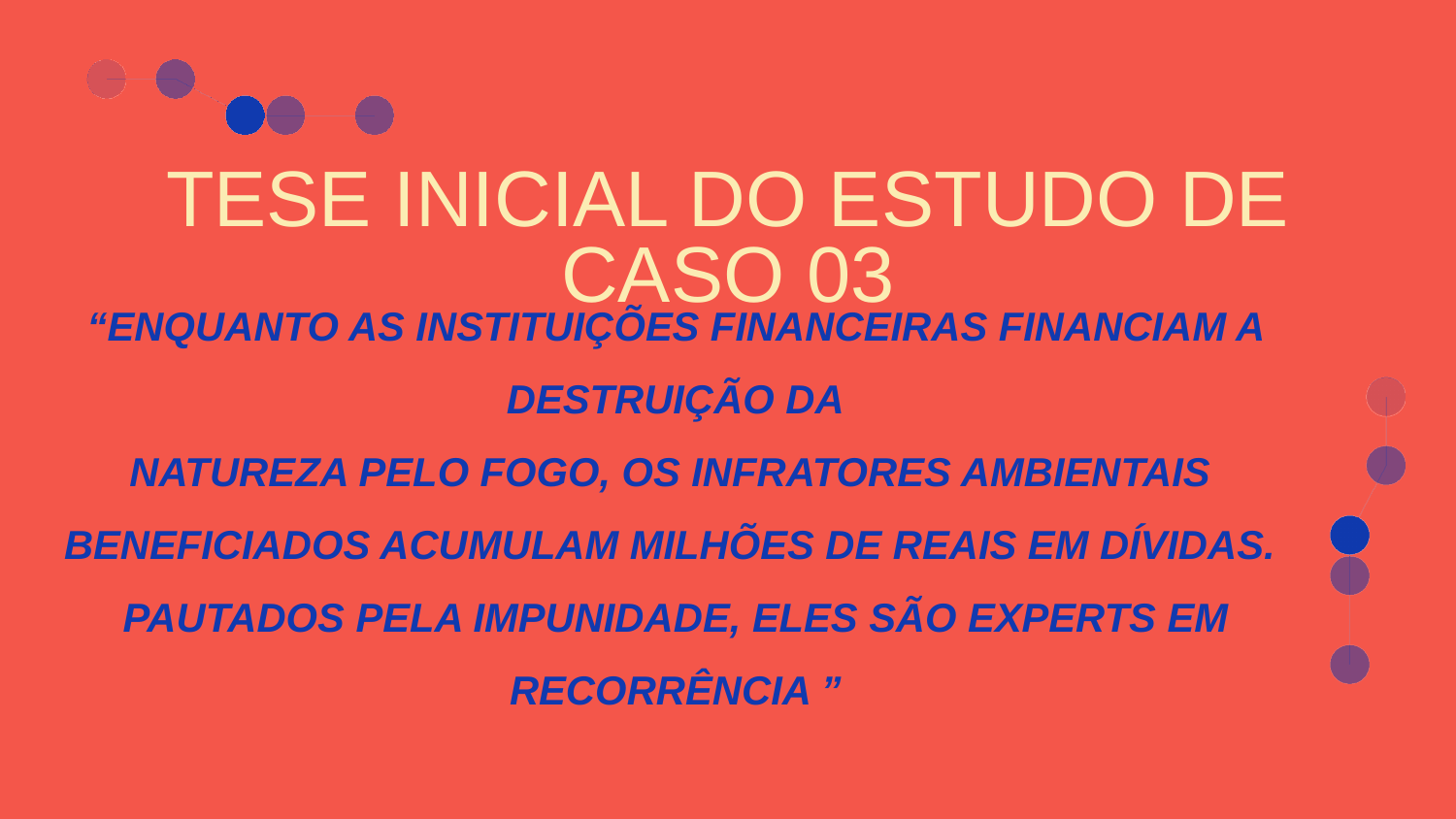

TESE INICIAL DO ESTUDO DE CASO 03
“ENQUANTO AS INSTITUIÇÕES FINANCEIRAS FINANCIAM A DESTRUIÇÃO DA
NATUREZA PELO FOGO, OS INFRATORES AMBIENTAIS  BENEFICIADOS ACUMULAM MILHÕES DE REAIS EM DÍVIDAS.
PAUTADOS PELA IMPUNIDADE, ELES SÃO EXPERTS EM RECORRÊNCIA ”